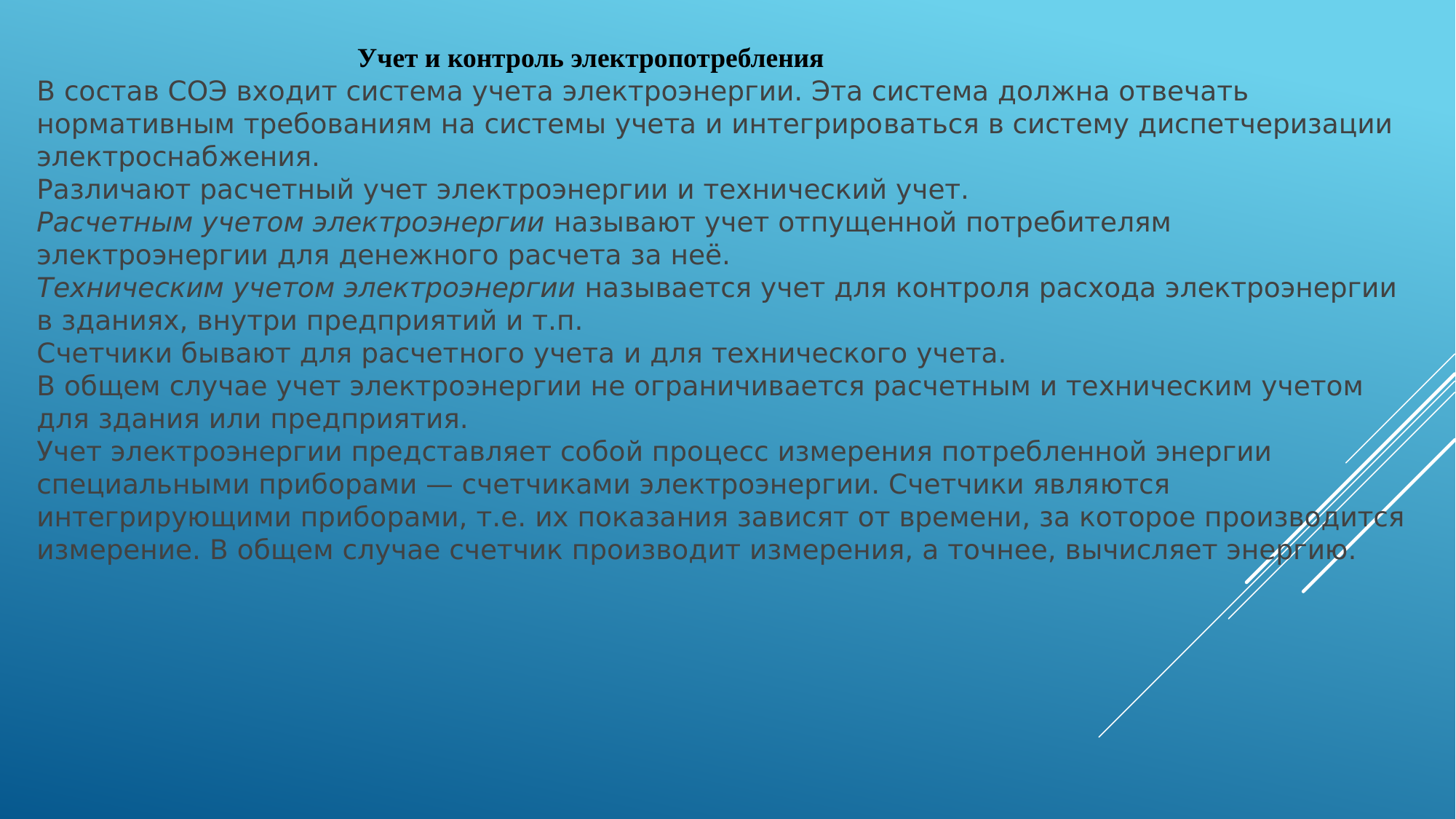

Учет и контроль электропотребления
В состав СОЭ входит система учета электроэнергии. Эта система должна отвечать нормативным требованиям на системы учета и интегриро­ваться в систему диспетчеризации электроснабжения.
Различают расчетный учет электроэнергии и технический учет.
Расчетным учетом электроэнергии называют учет отпущенной потребителям электроэнергии для денежного расчета за неё.
Техническим учетом электроэнергии называется учет для контроля расхода электроэнергии в зданиях, внутри предприятий и т.п.
Счетчики бывают для расчет­ного учета и для технического учета.
В общем случае учет электро­энергии не ограничивается расчетным и техническим учетом для здания или предприятия.
Учет электроэнергии представляет собой процесс измерения потребленной энергии специальными приборами — счетчиками электроэнергии. Счетчики явля­ются интегрирующими приборами, т.е. их показания зависят от времени, за которое производится измерение. В общем случае счетчик производит измерения, а точнее, вычисляет энергию.